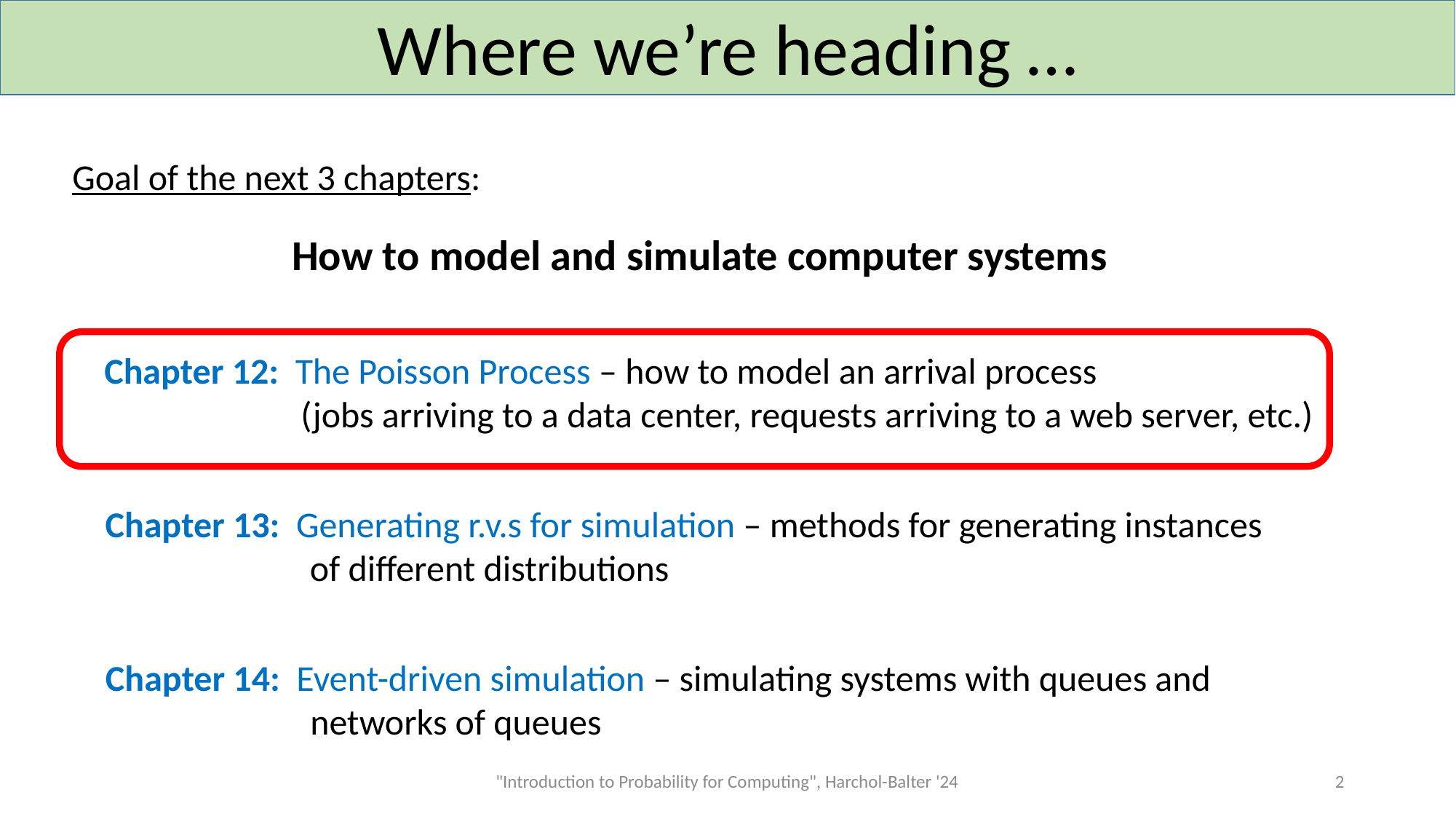

# Where we’re heading …
Goal of the next 3 chapters:
How to model and simulate computer systems

Chapter 12:  The Poisson Process – how to model an arrival process
                        (jobs arriving to a data center, requests arriving to a web server, etc.)
Chapter 13:  Generating r.v.s for simulation – methods for generating instances
                         of different distributions
Chapter 14:  Event-driven simulation – simulating systems with queues and
                         networks of queues
"Introduction to Probability for Computing", Harchol-Balter '24
2